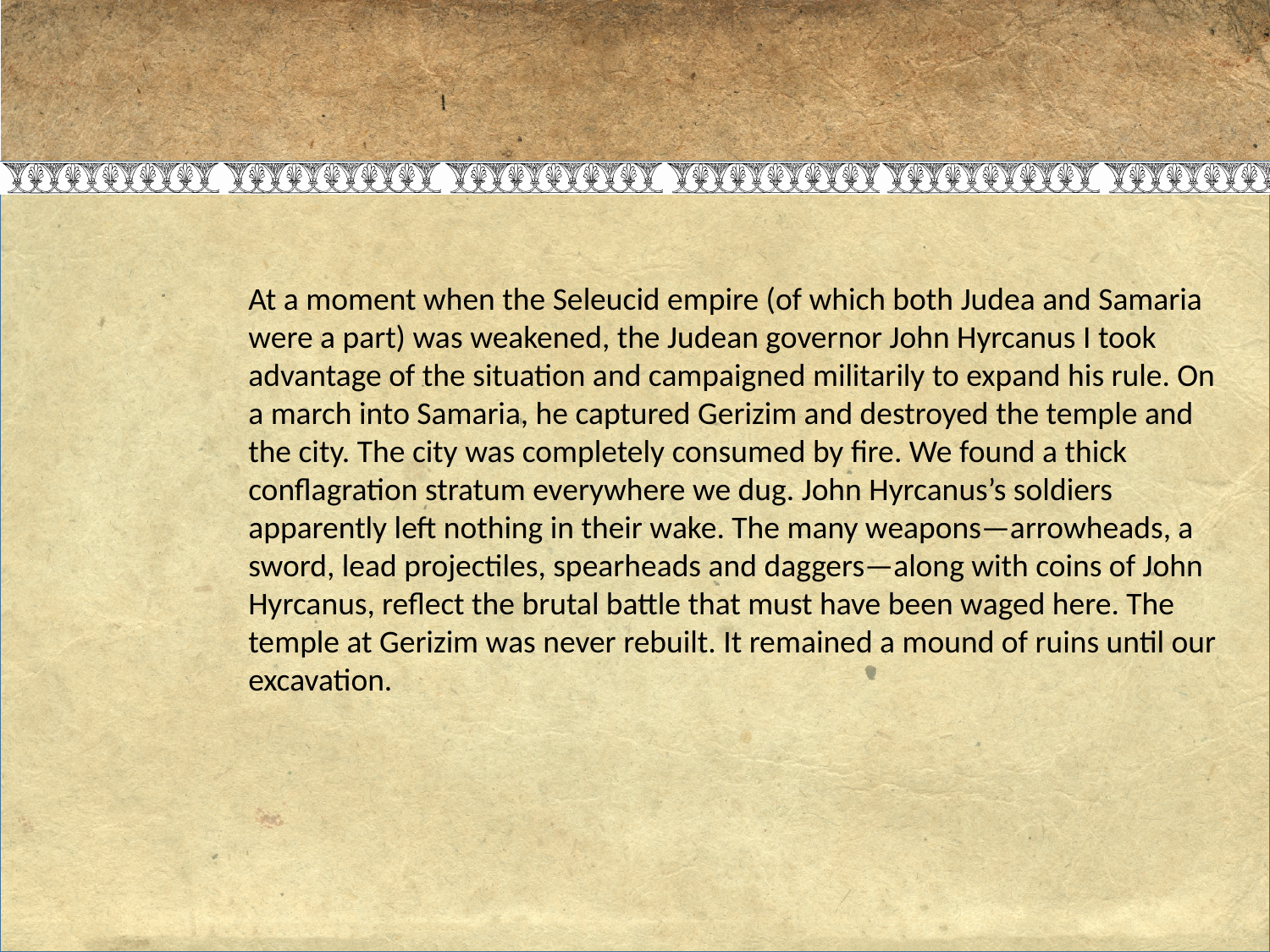

#
At a moment when the Seleucid empire (of which both Judea and Samaria were a part) was weakened, the Judean governor John Hyrcanus I took advantage of the situation and campaigned militarily to expand his rule. On a march into Samaria, he captured Gerizim and destroyed the temple and the city. The city was completely consumed by fire. We found a thick conflagration stratum everywhere we dug. John Hyrcanus’s soldiers apparently left nothing in their wake. The many weapons—arrowheads, a sword, lead projectiles, spearheads and daggers—along with coins of John Hyrcanus, reflect the brutal battle that must have been waged here. The temple at Gerizim was never rebuilt. It remained a mound of ruins until our excavation.